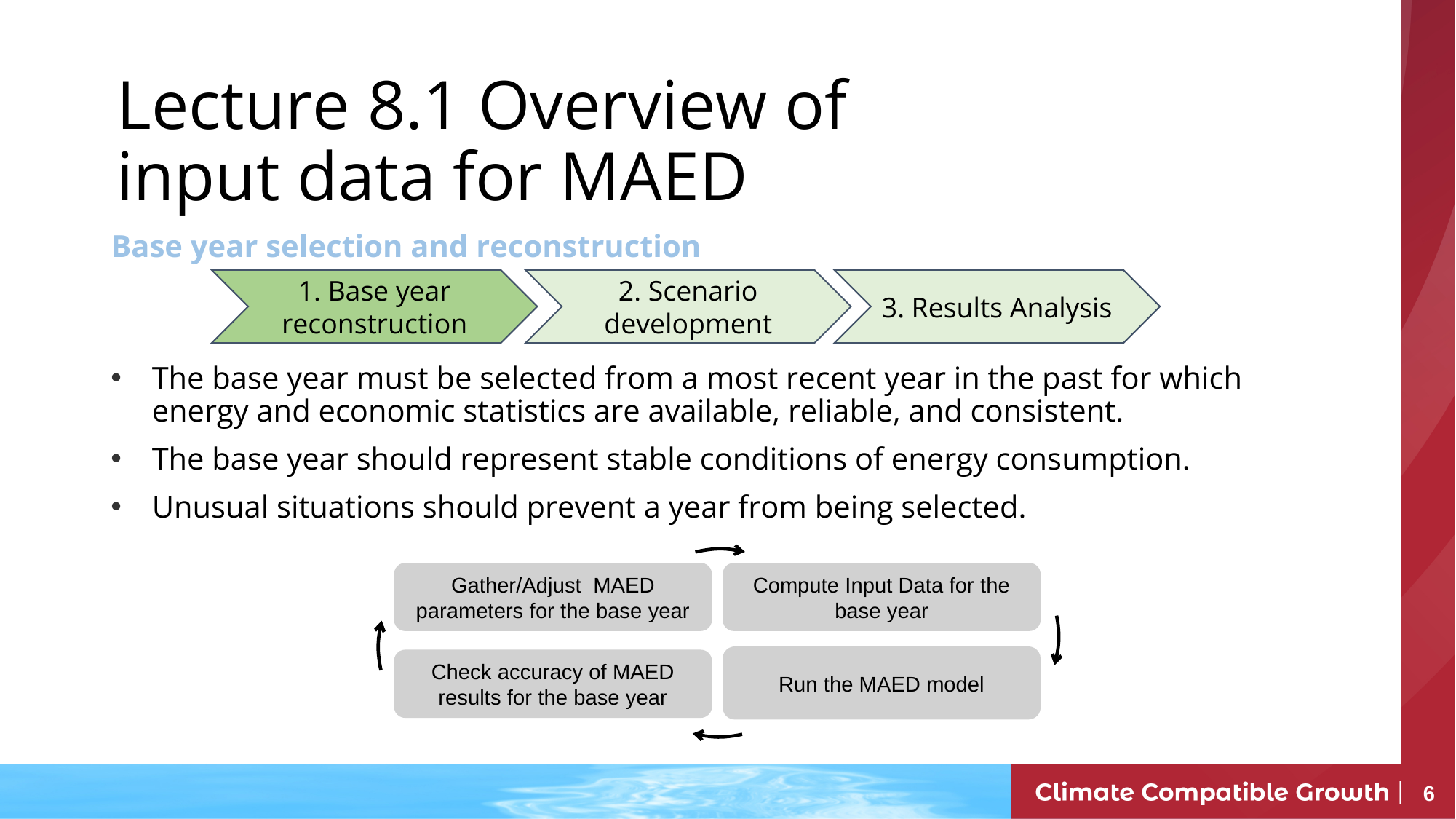

Lecture 8.1 Overview of input data for MAED
Base year selection and reconstruction

The base year must be selected from a most recent year in the past for which energy and economic statistics are available, reliable, and consistent.
The base year should represent stable conditions of energy consumption.
Unusual situations should prevent a year from being selected.
1. Base year reconstruction
2. Scenario development
3. Results Analysis

Gather/Adjust  MAED parameters for the base year
Compute Input Data for the base year
Run the MAED model
Check accuracy of MAED results for the base year
6